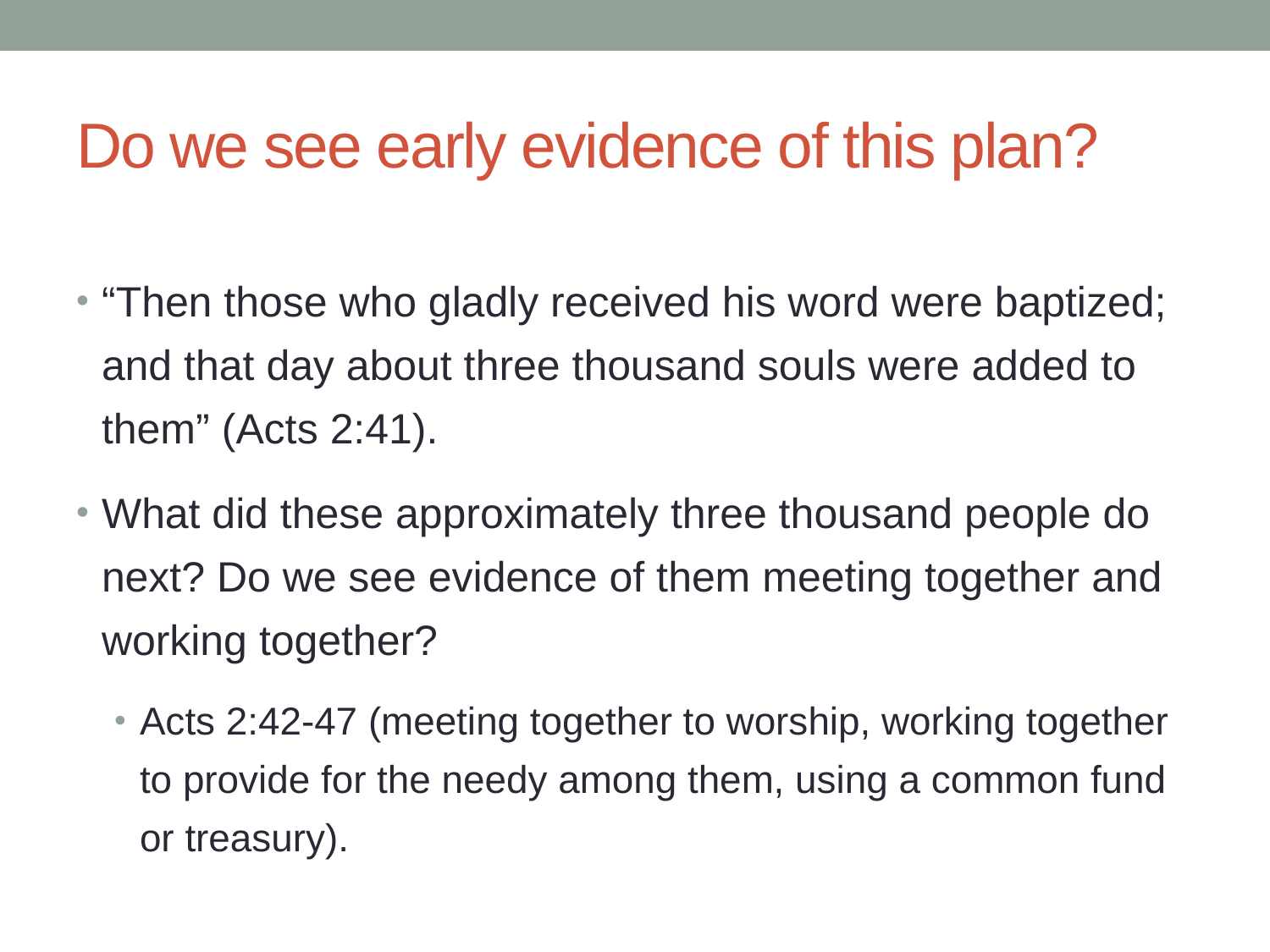

# Do we see early evidence of this plan?
“Then those who gladly received his word were baptized; and that day about three thousand souls were added to them” (Acts 2:41).
What did these approximately three thousand people do next? Do we see evidence of them meeting together and working together?
Acts 2:42-47 (meeting together to worship, working together to provide for the needy among them, using a common fund or treasury).